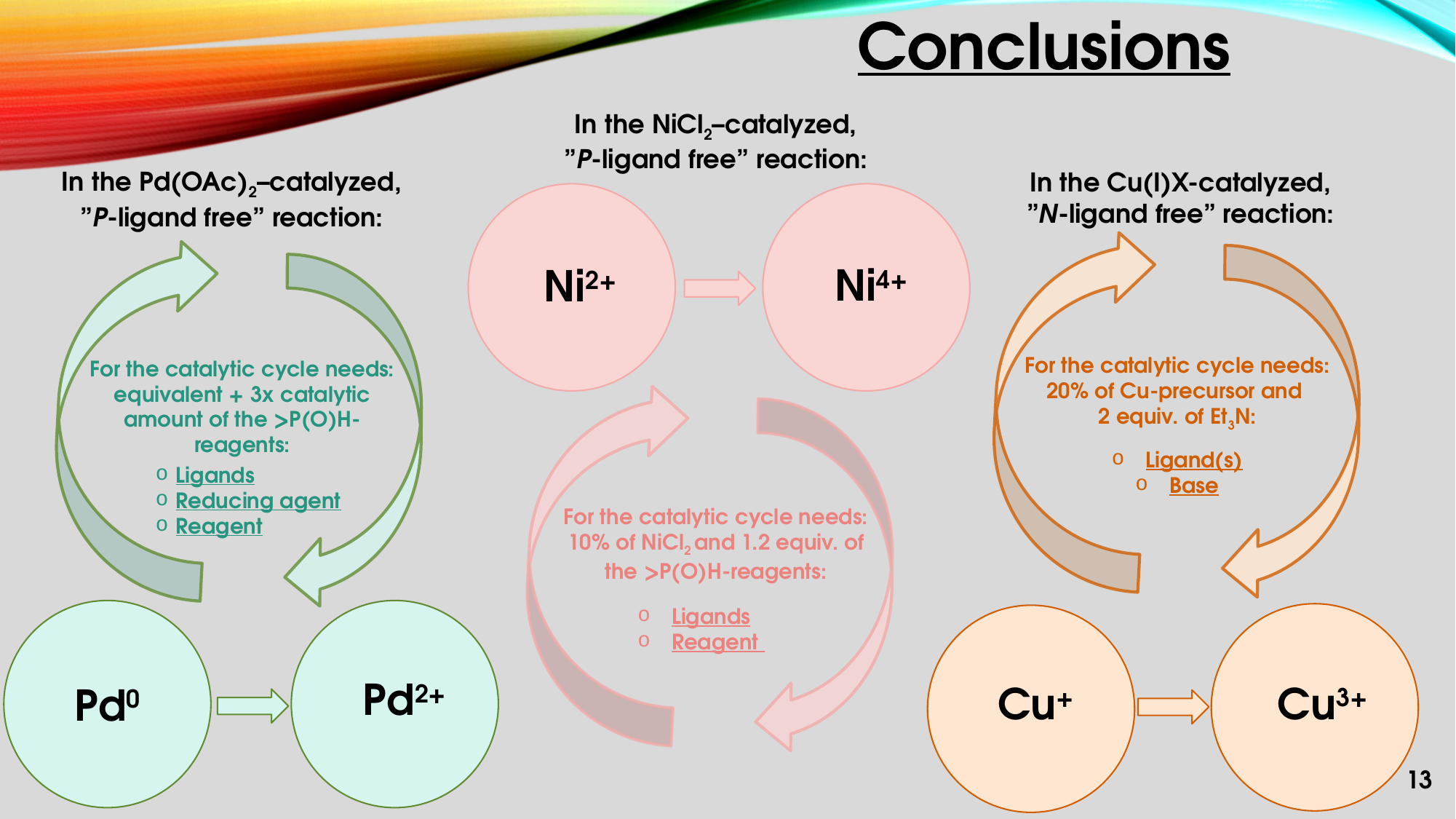

# Conclusions
In the NiCl2–catalyzed, ”P-ligand free” reaction:
In the Pd(OAc)2–catalyzed, ”P-ligand free” reaction:
In the Cu(I)X-catalyzed, ”N-ligand free” reaction:

Ni4+
Ni2+

For the catalytic cycle needs: 20% of Cu-precursor and
2 equiv. of Et3N:
For the catalytic cycle needs: equivalent + 3x catalytic amount of the >P(O)H-reagents:

Ligand(s)
Base
Ligands
Reducing agent
Reagent
For the catalytic cycle needs: 10% of NiCl2 and 1.2 equiv. of the >P(O)H-reagents:
Ligands
Reagent

Pd2+
Cu+
Cu3+
Pd0

13